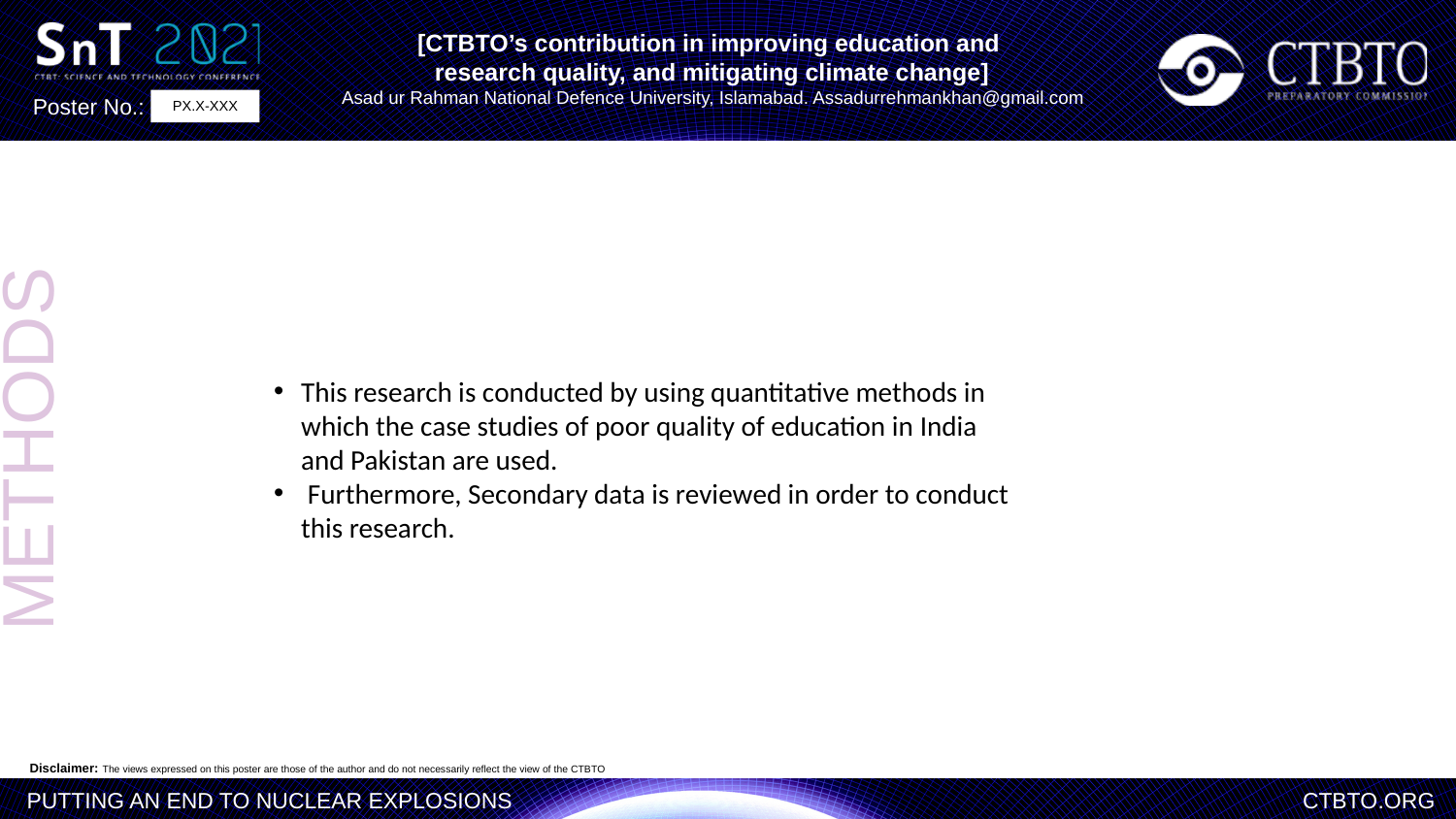

[CTBTO’s contribution in improving education and
research quality, and mitigating climate change]
Asad ur Rahman National Defence University, Islamabad. Assadurrehmankhan@gmail.com
PX.X-XXX
This research is conducted by using quantitative methods in which the case studies of poor quality of education in India and Pakistan are used.
 Furthermore, Secondary data is reviewed in order to conduct this research.
METHODS